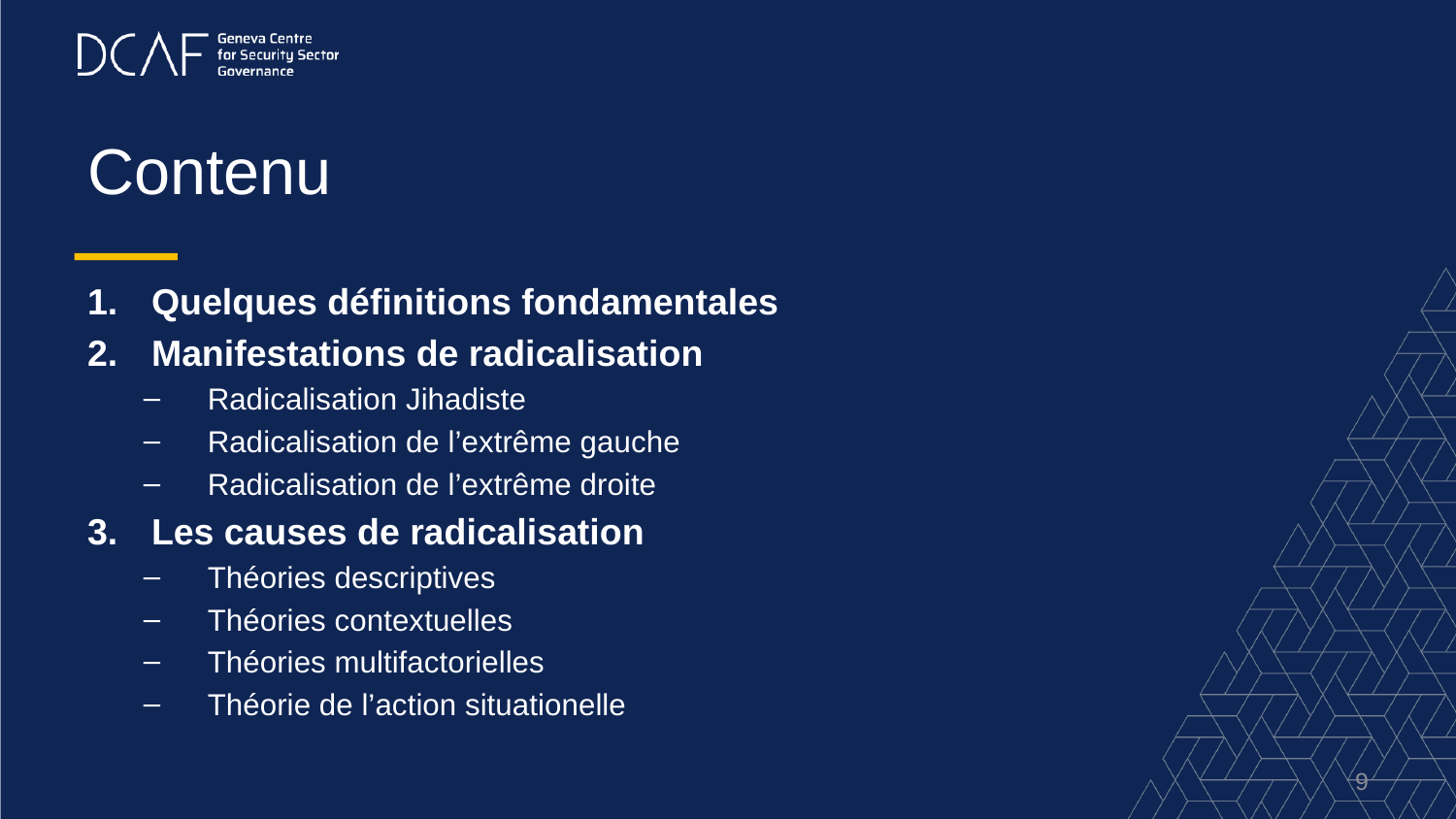

# Contenu
Quelques définitions fondamentales
Manifestations de radicalisation
Radicalisation Jihadiste
Radicalisation de l’extrême gauche
Radicalisation de l’extrême droite
Les causes de radicalisation
Théories descriptives
Théories contextuelles
Théories multifactorielles
Théorie de l’action situationelle

9